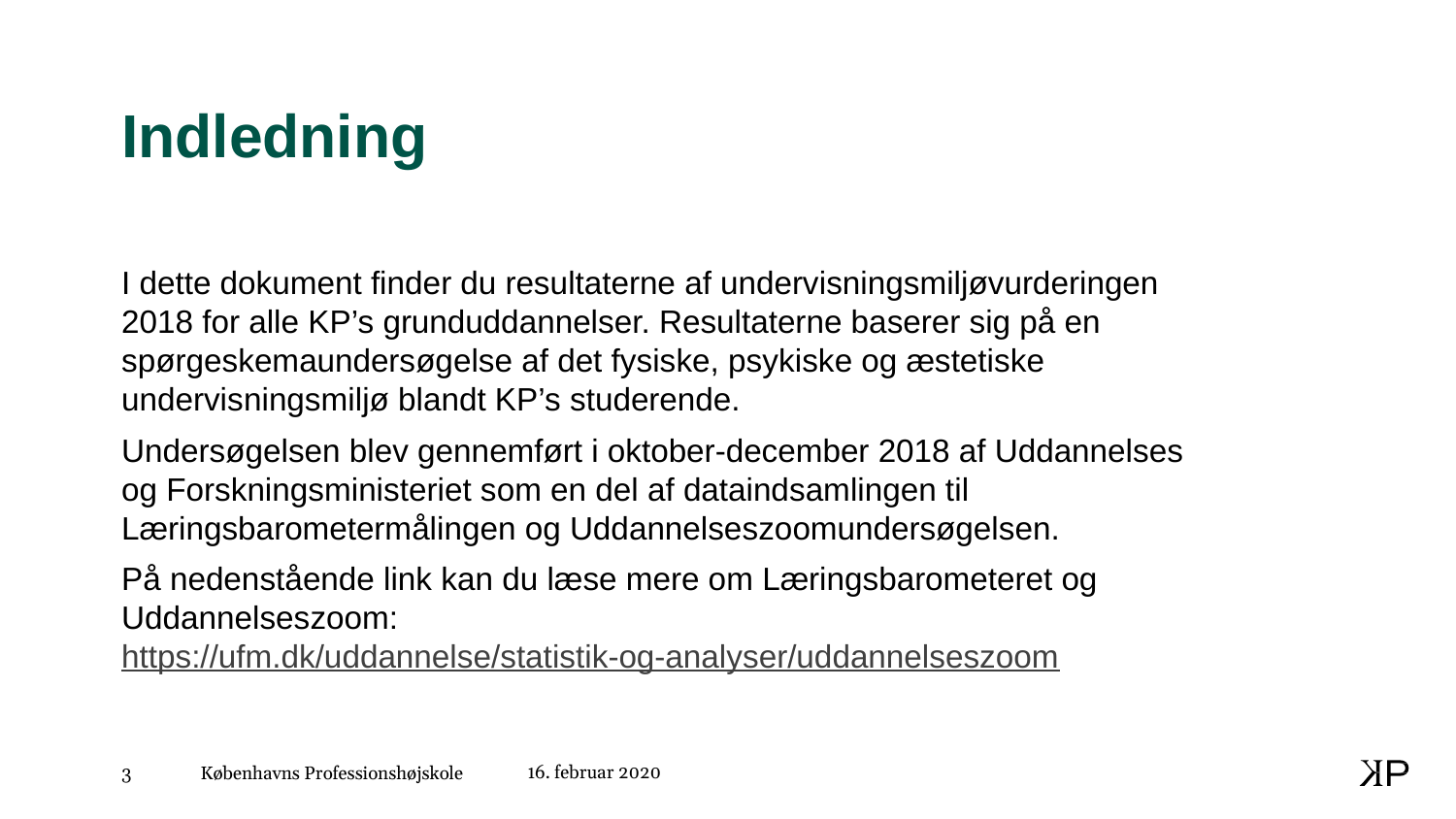

# Indledning
I dette dokument finder du resultaterne af undervisningsmiljøvurderingen 2018 for alle KP’s grunduddannelser. Resultaterne baserer sig på en spørgeskemaundersøgelse af det fysiske, psykiske og æstetiske undervisningsmiljø blandt KP’s studerende.
Undersøgelsen blev gennemført i oktober-december 2018 af Uddannelses og Forskningsministeriet som en del af dataindsamlingen til Læringsbarometermålingen og Uddannelseszoomundersøgelsen.
På nedenstående link kan du læse mere om Læringsbarometeret og Uddannelseszoom:
https://ufm.dk/uddannelse/statistik-og-analyser/uddannelseszoom
16. februar 2020